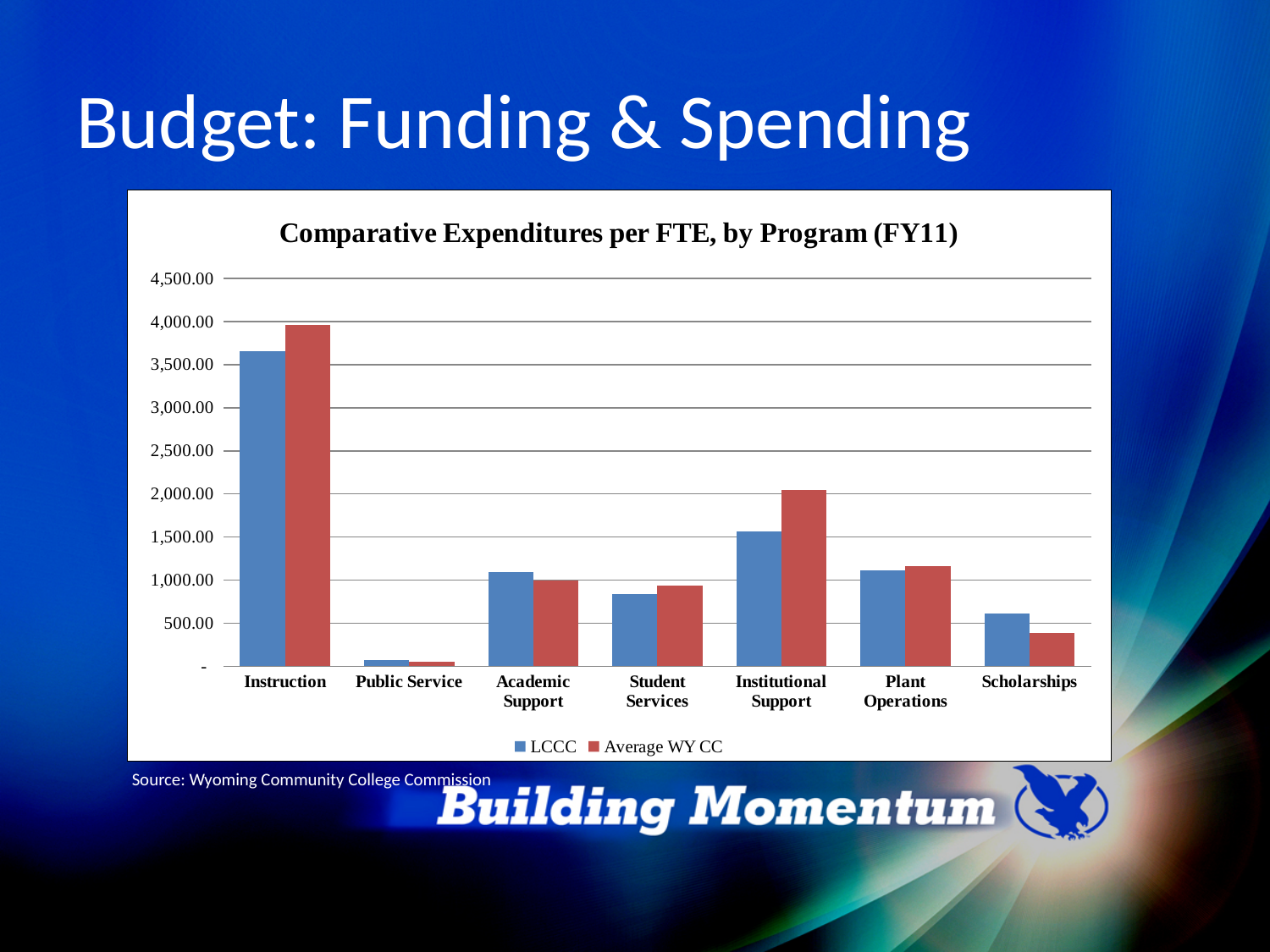

# Budget: Funding & Spending

### Chart: Comparative Expenditures per FTE, by Program (FY11)

| Category |  |  |
|---|---|---|
| Instruction | 3652.659255217571 | 3962.359641585452 |
| Public Service | 76.51093529759446 | 51.0725849747549 |
| Academic Support | 1091.682808166235 | 993.4350164074114 |
| Student Services | 835.9971354521892 | 939.1945519513336 |
| Institutional Support | 1563.441549583958 | 2041.208253602986 |
| Plant Operations | 1109.017187286864 | 1160.058550106406 |
| Scholarships | 614.5296230618833 | 381.4747163083612 |
Source: Wyoming Community College Commission